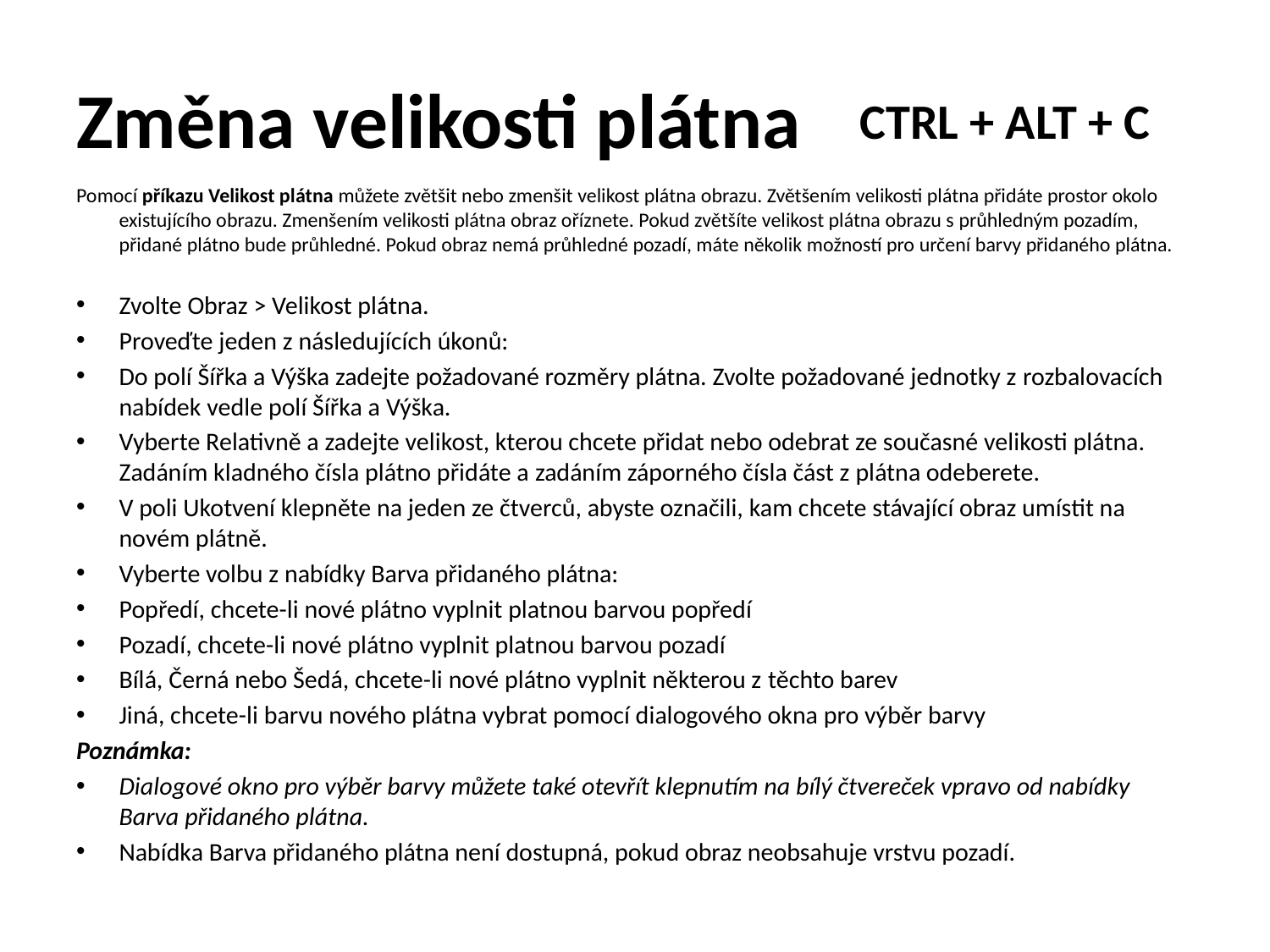

# Změna velikosti plátna
CTRL + ALT + C
Pomocí příkazu Velikost plátna můžete zvětšit nebo zmenšit velikost plátna obrazu. Zvětšením velikosti plátna přidáte prostor okolo existujícího obrazu. Zmenšením velikosti plátna obraz oříznete. Pokud zvětšíte velikost plátna obrazu s průhledným pozadím, přidané plátno bude průhledné. Pokud obraz nemá průhledné pozadí, máte několik možností pro určení barvy přidaného plátna.

Zvolte Obraz > Velikost plátna.
Proveďte jeden z následujících úkonů:
Do polí Šířka a Výška zadejte požadované rozměry plátna. Zvolte požadované jednotky z rozbalovacích nabídek vedle polí Šířka a Výška.
Vyberte Relativně a zadejte velikost, kterou chcete přidat nebo odebrat ze současné velikosti plátna. Zadáním kladného čísla plátno přidáte a zadáním záporného čísla část z plátna odeberete.
V poli Ukotvení klepněte na jeden ze čtverců, abyste označili, kam chcete stávající obraz umístit na novém plátně.
Vyberte volbu z nabídky Barva přidaného plátna:
Popředí, chcete-li nové plátno vyplnit platnou barvou popředí
Pozadí, chcete-li nové plátno vyplnit platnou barvou pozadí
Bílá, Černá nebo Šedá, chcete-li nové plátno vyplnit některou z těchto barev
Jiná, chcete-li barvu nového plátna vybrat pomocí dialogového okna pro výběr barvy
Poznámka:
Dialogové okno pro výběr barvy můžete také otevřít klepnutím na bílý čtvereček vpravo od nabídky Barva přidaného plátna.
Nabídka Barva přidaného plátna není dostupná, pokud obraz neobsahuje vrstvu pozadí.